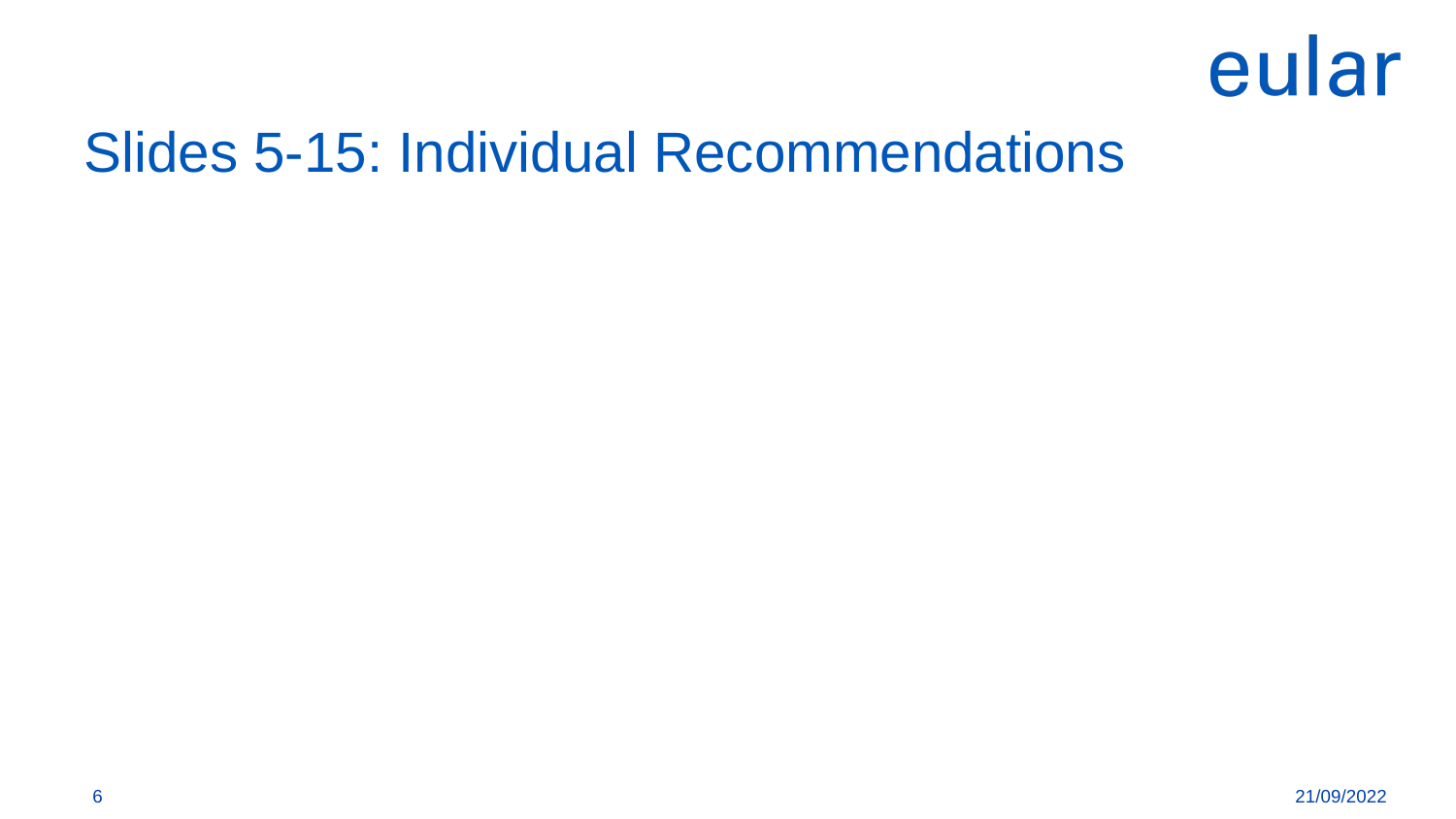

# Slides 5-15: Individual Recommendations

6
21/09/2022